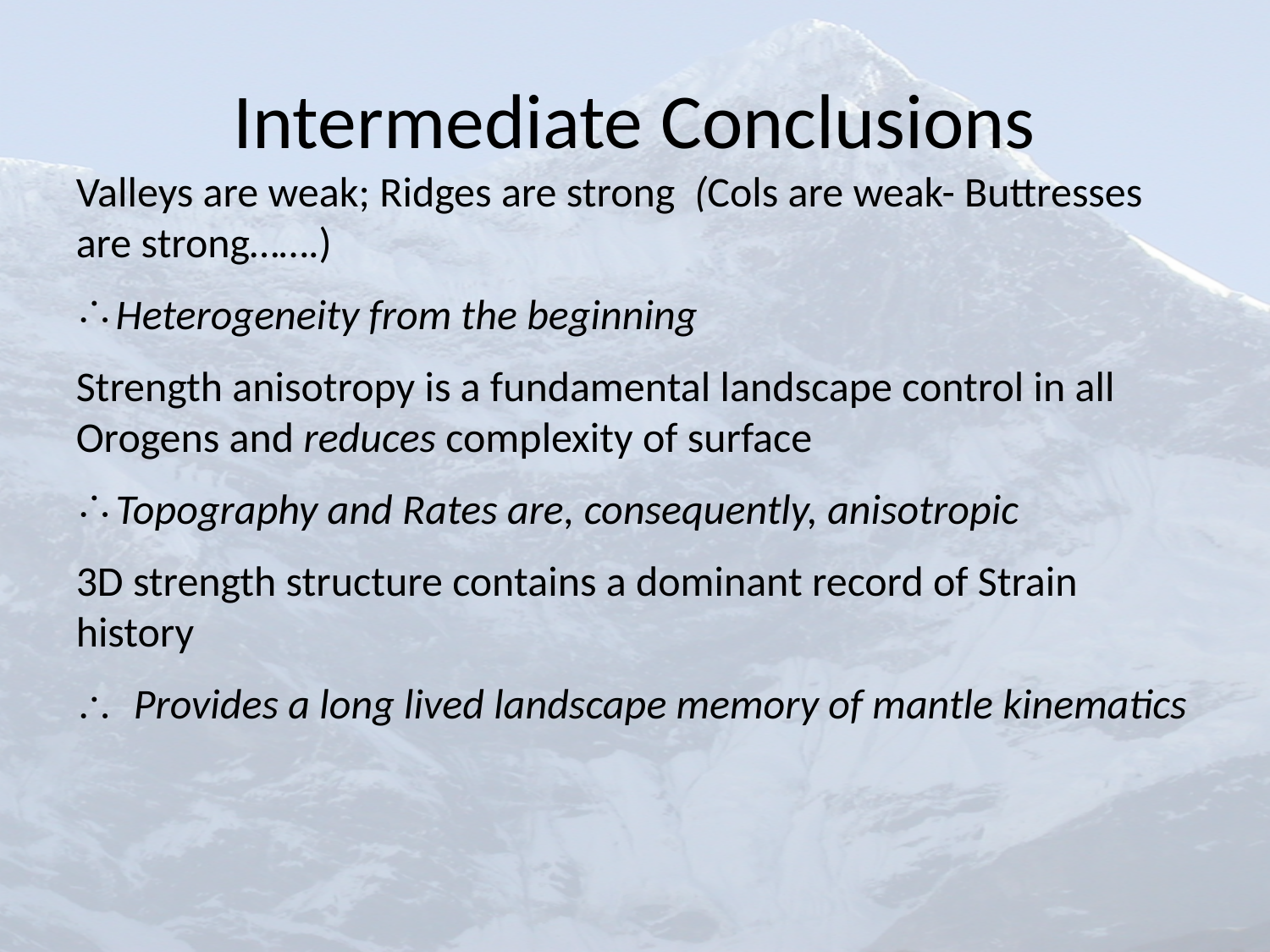

# Intermediate Conclusions
Valleys are weak; Ridges are strong  (Cols are weak- Buttresses are strong…….)
Heterogeneity from the beginning
Strength anisotropy is a fundamental landscape control in all Orogens and reduces complexity of surface
Topography and Rates are, consequently, anisotropic
3D strength structure contains a dominant record of Strain history
∴ Provides a long lived landscape memory of mantle kinematics